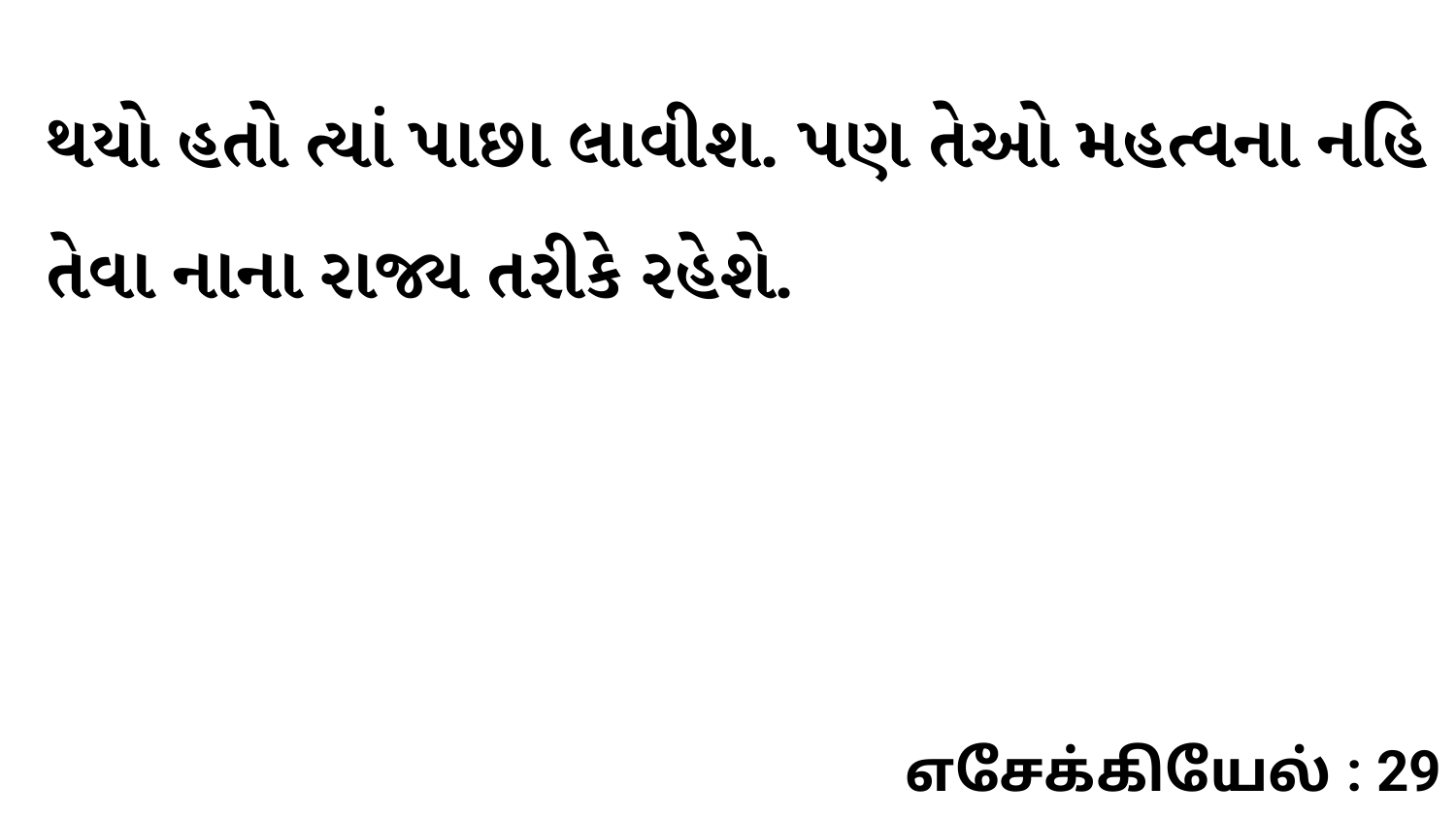

થયો હતો ત્યાં પાછા લાવીશ. પણ તેઓ મહત્વના નહિ તેવા નાના રાજ્ય તરીકે રહેશે.
எசேக்கியேல் : 29